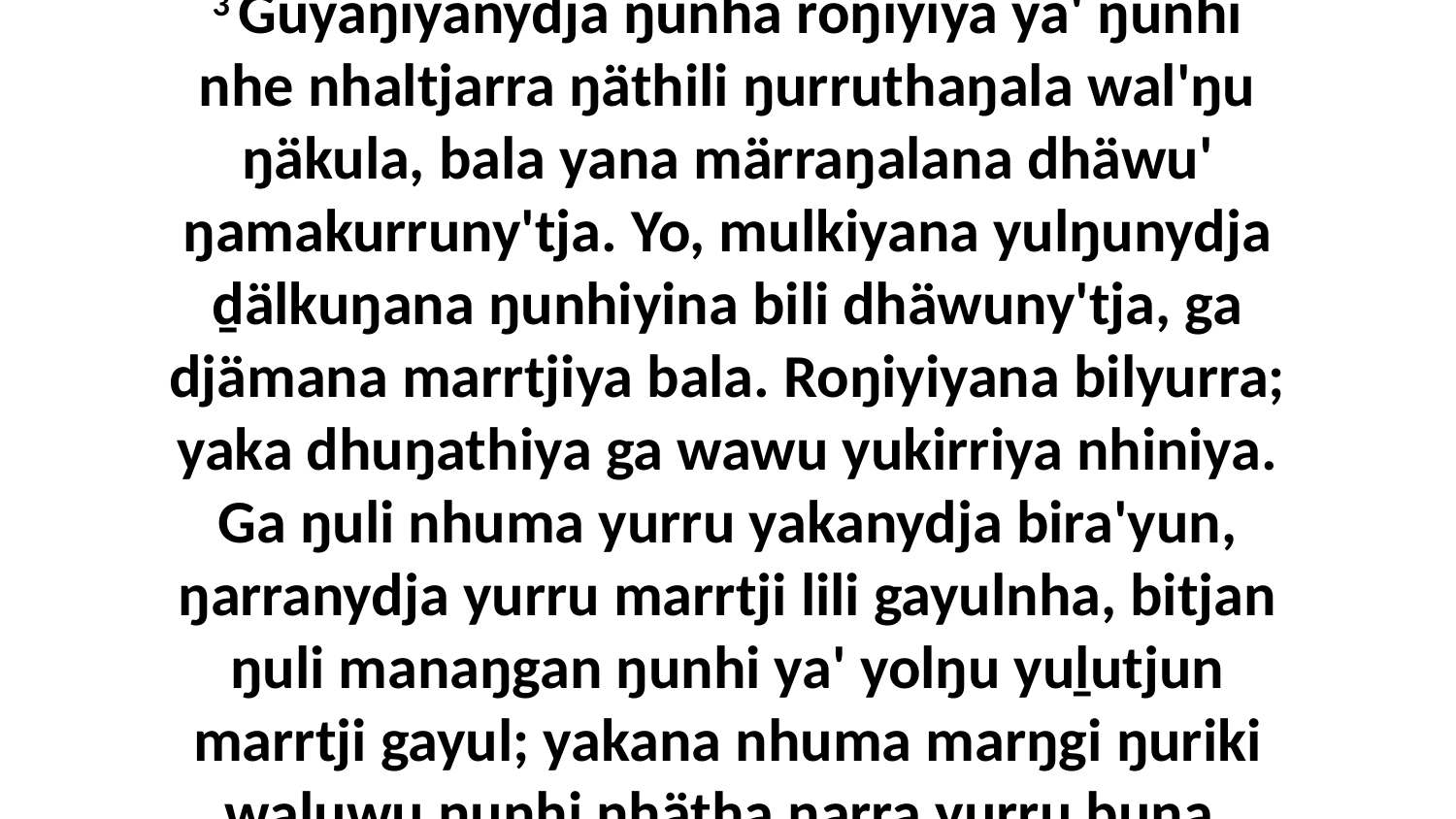

3 Guyaŋiyanydja ŋunha roŋiyiya ya' ŋunhi nhe nhaltjarra ŋäthili ŋurruthaŋala wal'ŋu ŋäkula, bala yana märraŋalana dhäwu' ŋamakurruny'tja. Yo, mulkiyana yulŋunydja ḏälkuŋana ŋunhiyina bili dhäwuny'tja, ga djämana marrtjiya bala. Roŋiyiyana bilyurra; yaka dhuŋathiya ga wawu yukirriya nhiniya. Ga ŋuli nhuma yurru yakanydja bira'yun, ŋarranydja yurru marrtji lili gayulnha, bitjan ŋuli manaŋgan ŋunhi ya' yolŋu yuḻutjun marrtji gayul; yakana nhuma marŋgi ŋuriki waluwu ŋunhi nhätha ŋarra yurru buna.